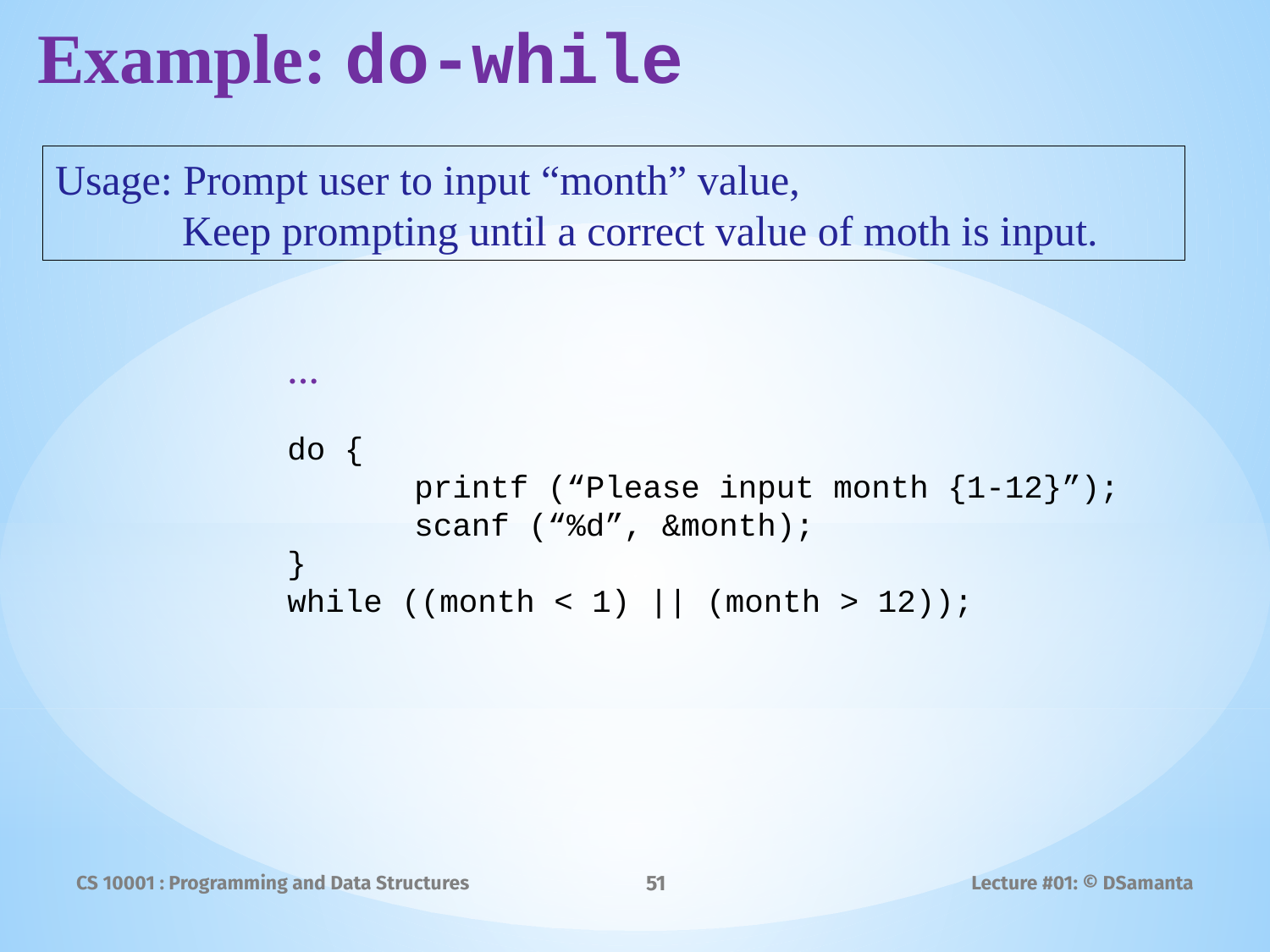

# Example: do-while
Usage: Prompt user to input “month” value,
            Keep prompting until a correct value of moth is input.
…

do {
	printf (“Please input month {1-12}”);
	scanf (“%d”, &month);
}
while ((month < 1) || (month > 12));
CS 10001 : Programming and Data Structures
51
Lecture #01: © DSamanta